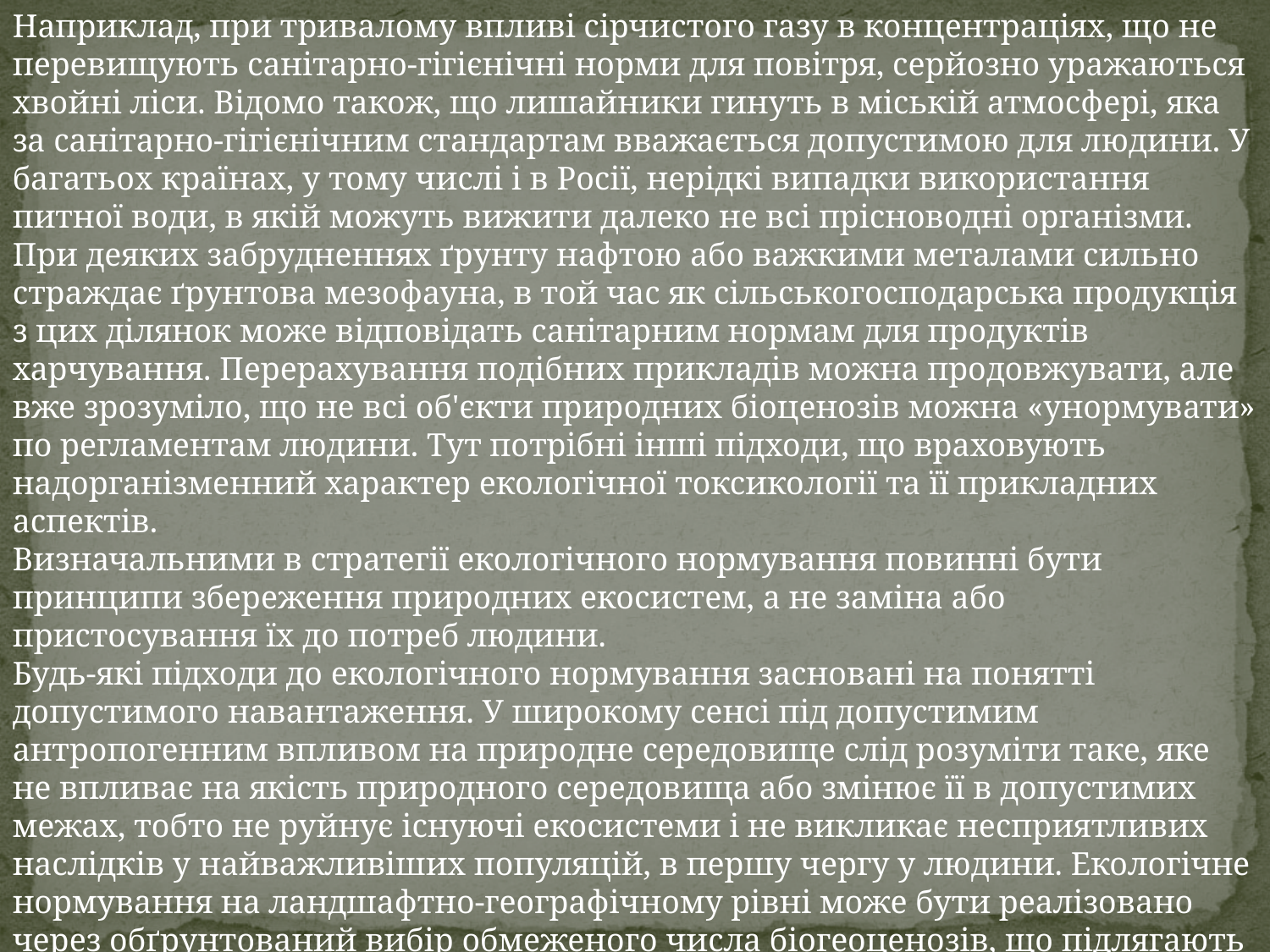

Наприклад, при тривалому впливі сірчистого газу в концентраціях, що не перевищують санітарно-гігієнічні норми для повітря, серйозно уражаються хвойні ліси. Відомо також, що лишайники гинуть в міській атмосфері, яка за санітарно-гігієнічним стандартам вважається допустимою для людини. У багатьох країнах, у тому числі і в Росії, нерідкі випадки використання питної води, в якій можуть вижити далеко не всі прісноводні організми. При деяких забрудненнях ґрунту нафтою або важкими металами сильно страждає ґрунтова мезофауна, в той час як сільськогосподарська продукція з цих ділянок може відповідать санітарним нормам для продуктів харчування. Перерахування подібних прикладів можна продовжувати, але вже зрозуміло, що не всі об'єкти природних біоценозів можна «унормувати» по регламентам людини. Тут потрібні інші підходи, що враховують надорганізменний характер екологічної токсикології та її прикладних аспектів.
Визначальними в стратегії екологічного нормування повинні бути принципи збереження природних екосистем, а не заміна або пристосування їх до потреб людини.
Будь-які підходи до екологічного нормування засновані на понятті допустимого навантаження. У широкому сенсі під допустимим антропогенним впливом на природне середовище слід розуміти таке, яке не впливає на якість природного середовища або змінює її в допустимих межах, тобто не руйнує існуючі екосистеми і не викликає несприятливих наслідків у найважливіших популяцій, в першу чергу у людини. Екологічне нормування на ландшафтно-географічному рівні може бути реалізовано через обґрунтований вибір обмеженого числа біогеоценозів, що підлягають регламентації. У рівній мірі нормування навантаження на окремі біоценози може бути здійснено через регламентації стану окремих популяцій або їх співтовариств, віднесених до критичних ланок відповідних біоценозів.